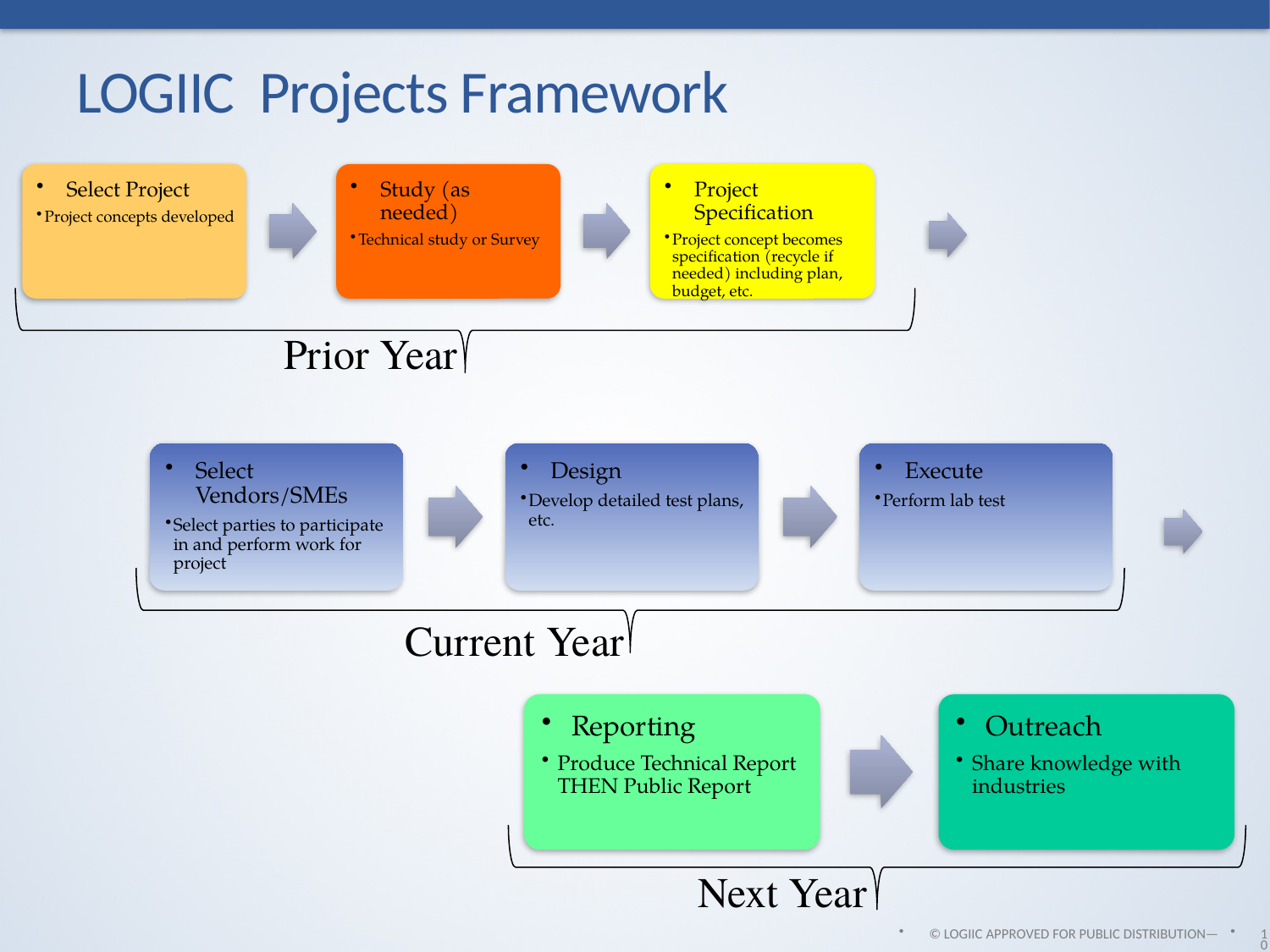

# LOGIIC  Projects Framework

Select Project
Project concepts developed

Study (as needed)
Technical study or Survey

Project Specification
Project concept becomes specification (recycle if needed) including plan, budget, etc.

Prior Year
Select Vendors/SMEs
Select parties to participate in and perform work for project

Design
Develop detailed test plans, etc.

Execute
Perform lab test

Current Year
Reporting
Produce Technical Report THEN Public Report

Outreach
Share knowledge with industries
Next Year
© LOGIIC APPROVED FOR PUBLIC DISTRIBUTION—
10